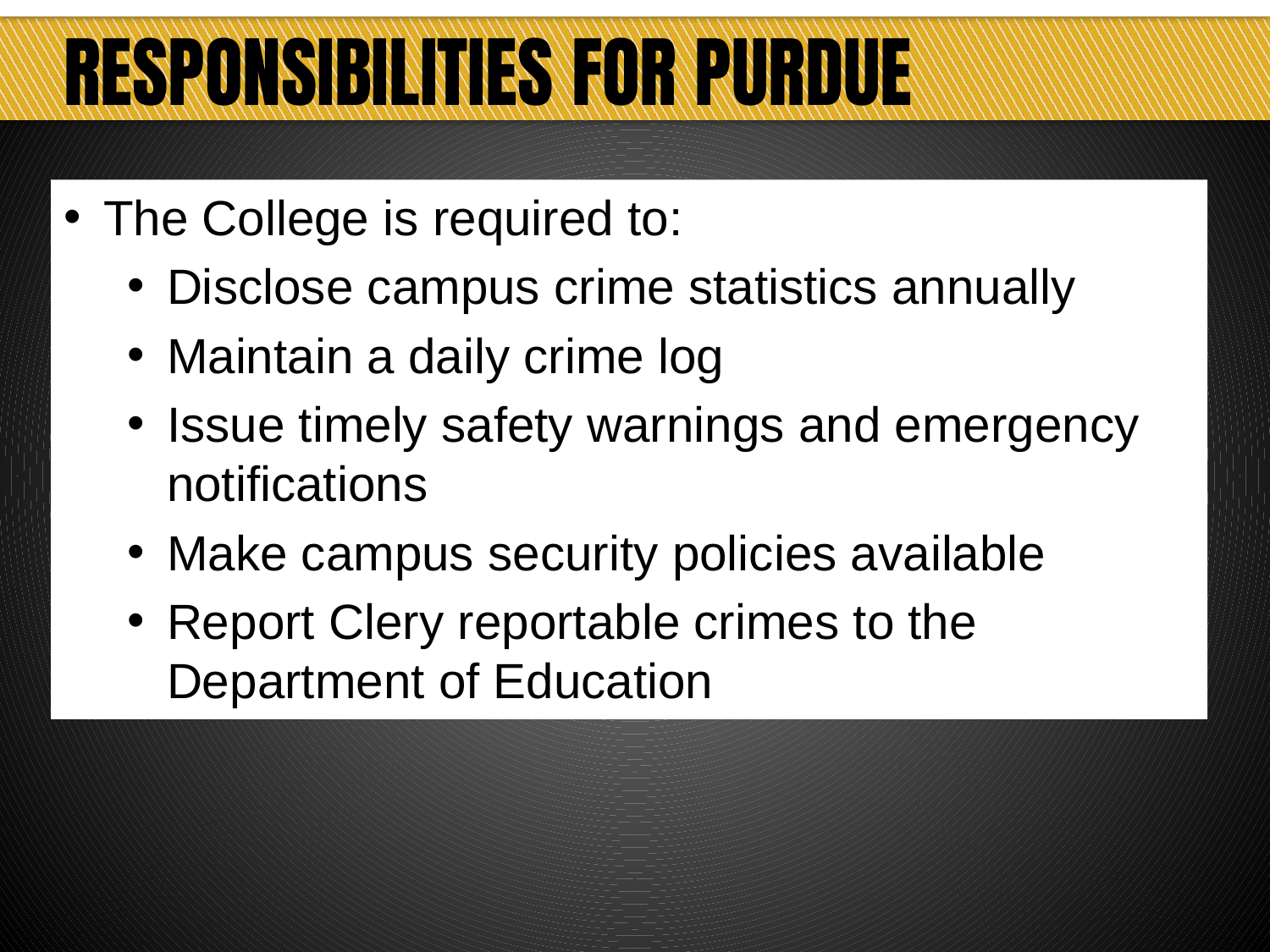

# RESPONSIBILITIES for Purdue
The College is required to:
Disclose campus crime statistics annually
Maintain a daily crime log
Issue timely safety warnings and emergency notifications
Make campus security policies available
Report Clery reportable crimes to the Department of Education